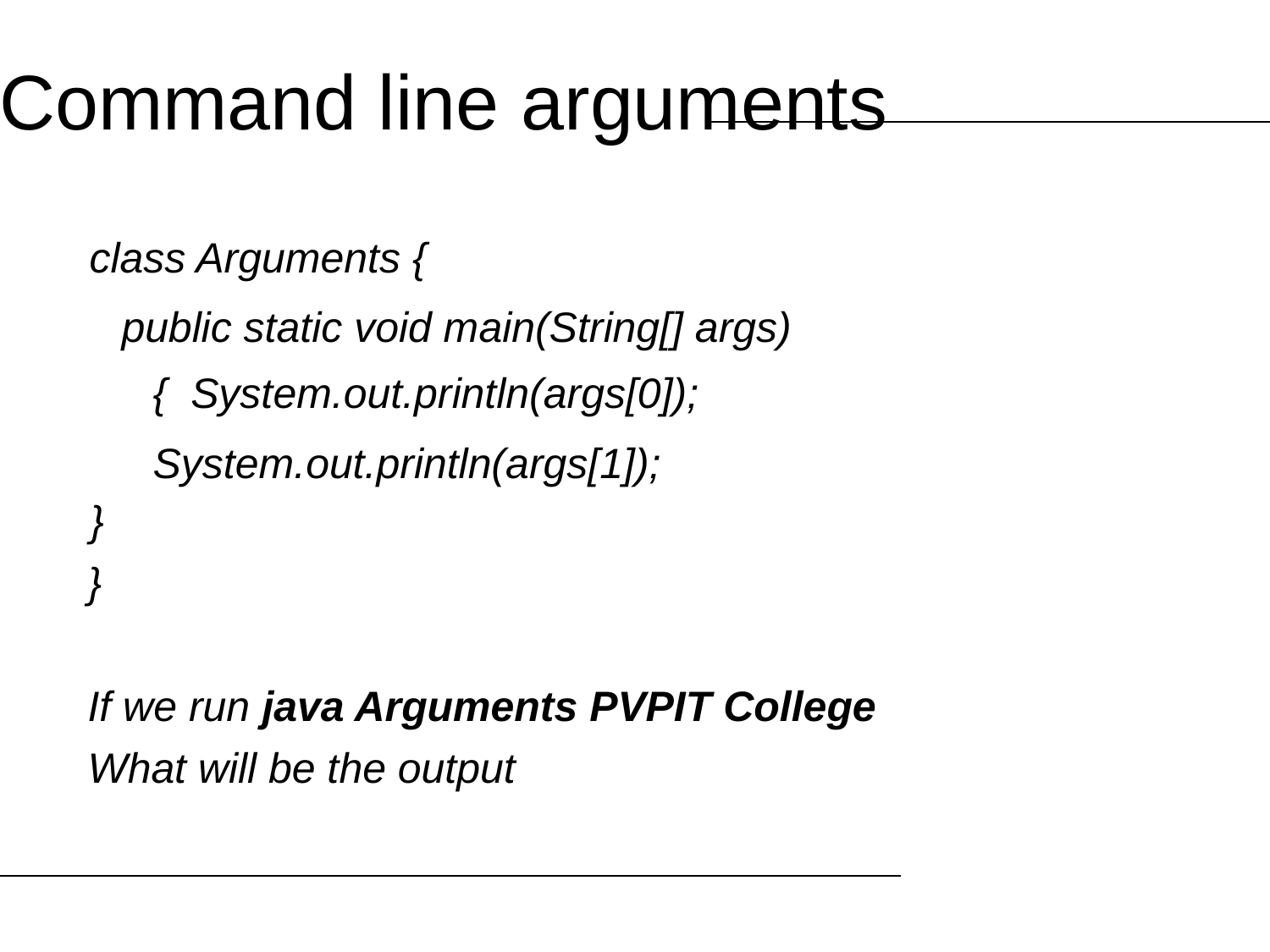

Command line arguments
class Arguments {
public static void main(String[] args) {  System.out.println(args[0]);
	System.out.println(args[1]);
}
}

If we run java Arguments PVPIT College
What will be the output